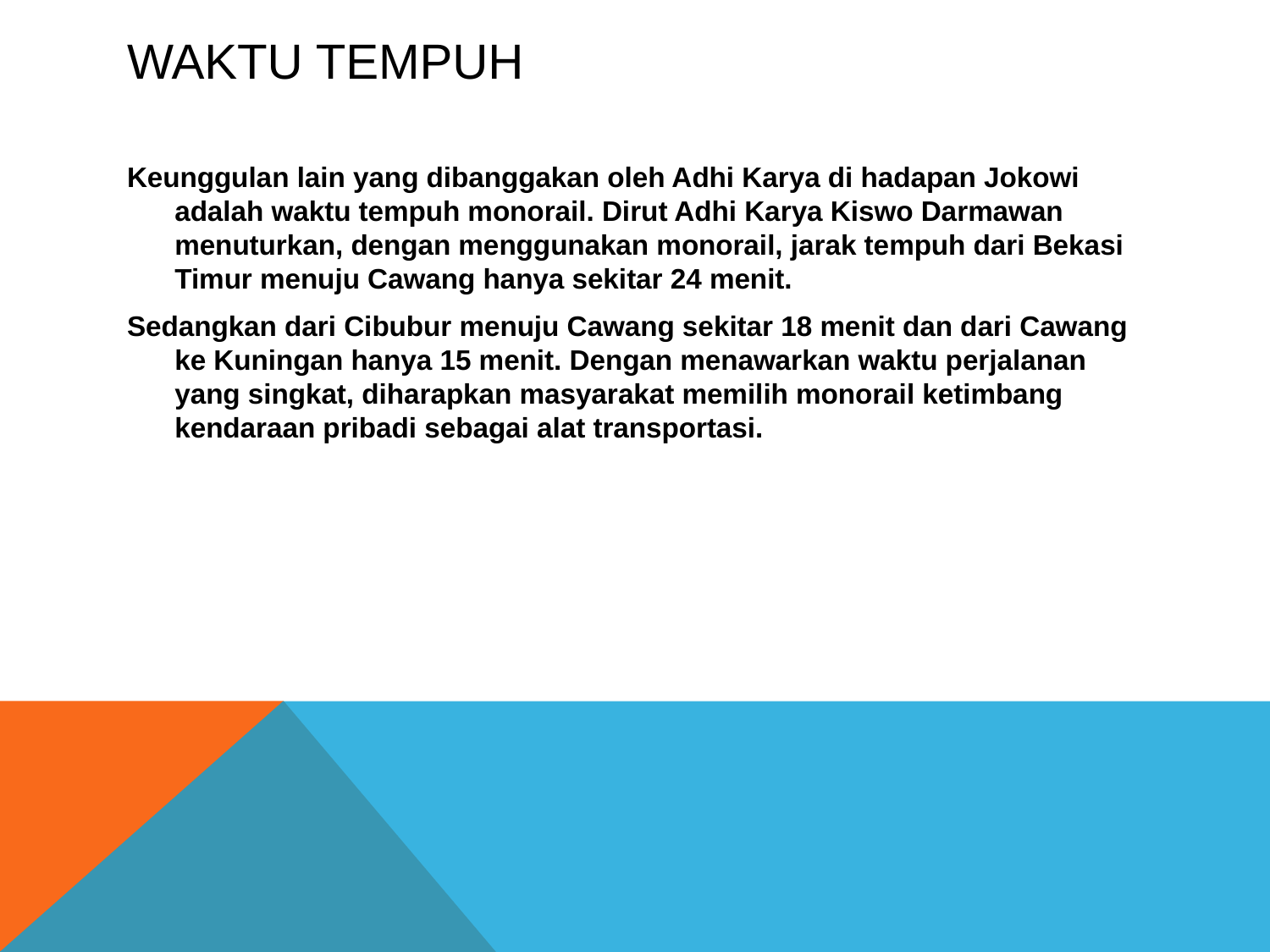

# Waktu tempuh
Keunggulan lain yang dibanggakan oleh Adhi Karya di hadapan Jokowi adalah waktu tempuh monorail. Dirut Adhi Karya Kiswo Darmawan menuturkan, dengan menggunakan monorail, jarak tempuh dari Bekasi Timur menuju Cawang hanya sekitar 24 menit.
Sedangkan dari Cibubur menuju Cawang sekitar 18 menit dan dari Cawang ke Kuningan hanya 15 menit. Dengan menawarkan waktu perjalanan yang singkat, diharapkan masyarakat memilih monorail ketimbang kendaraan pribadi sebagai alat transportasi.